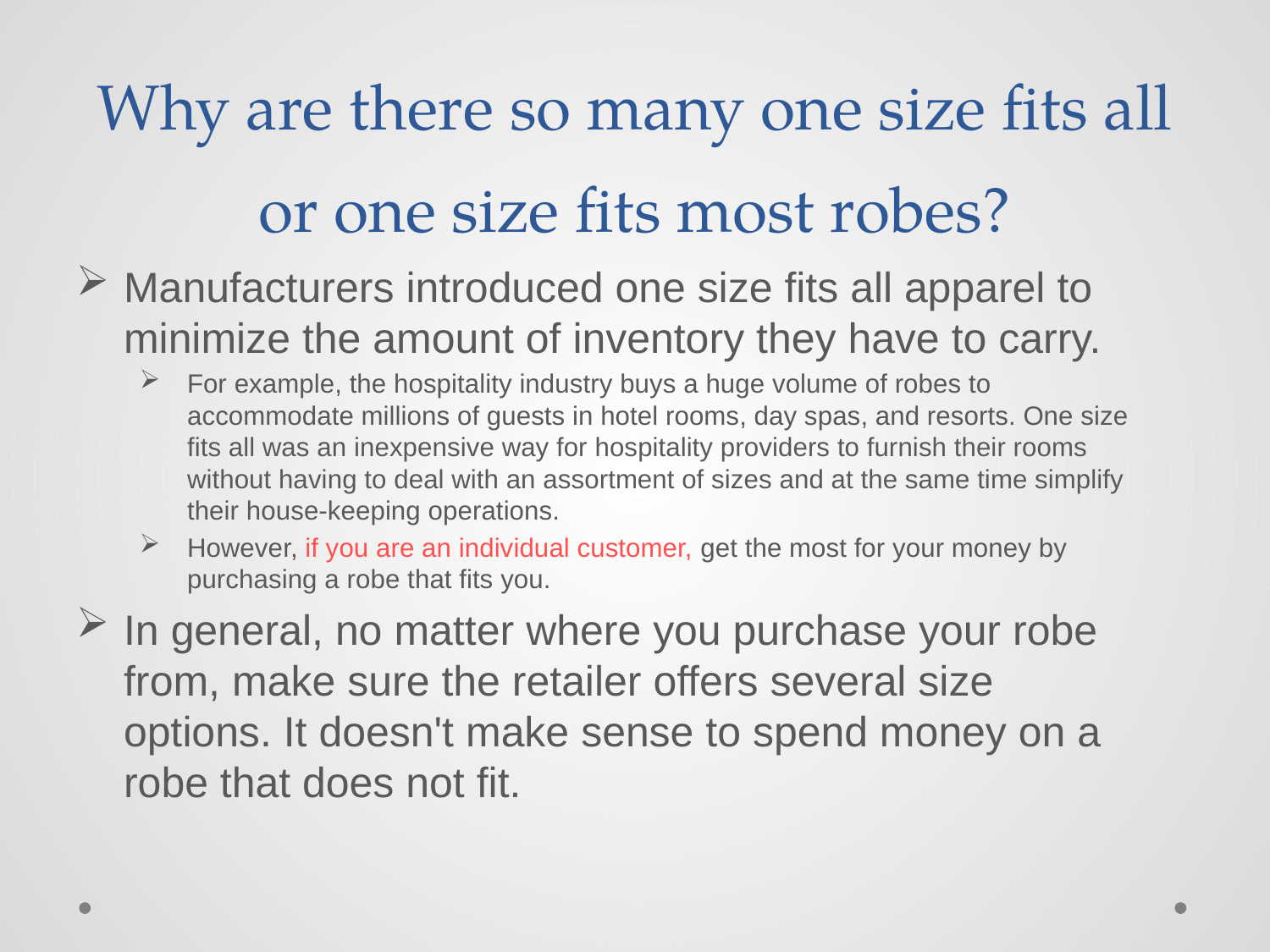

# Why are there so many one size fits all or one size fits most robes?
Manufacturers introduced one size fits all apparel to minimize the amount of inventory they have to carry.
For example, the hospitality industry buys a huge volume of robes to accommodate millions of guests in hotel rooms, day spas, and resorts. One size fits all was an inexpensive way for hospitality providers to furnish their rooms without having to deal with an assortment of sizes and at the same time simplify their house-keeping operations.
However, if you are an individual customer, get the most for your money by purchasing a robe that fits you.
In general, no matter where you purchase your robe from, make sure the retailer offers several size options. It doesn't make sense to spend money on a robe that does not fit.